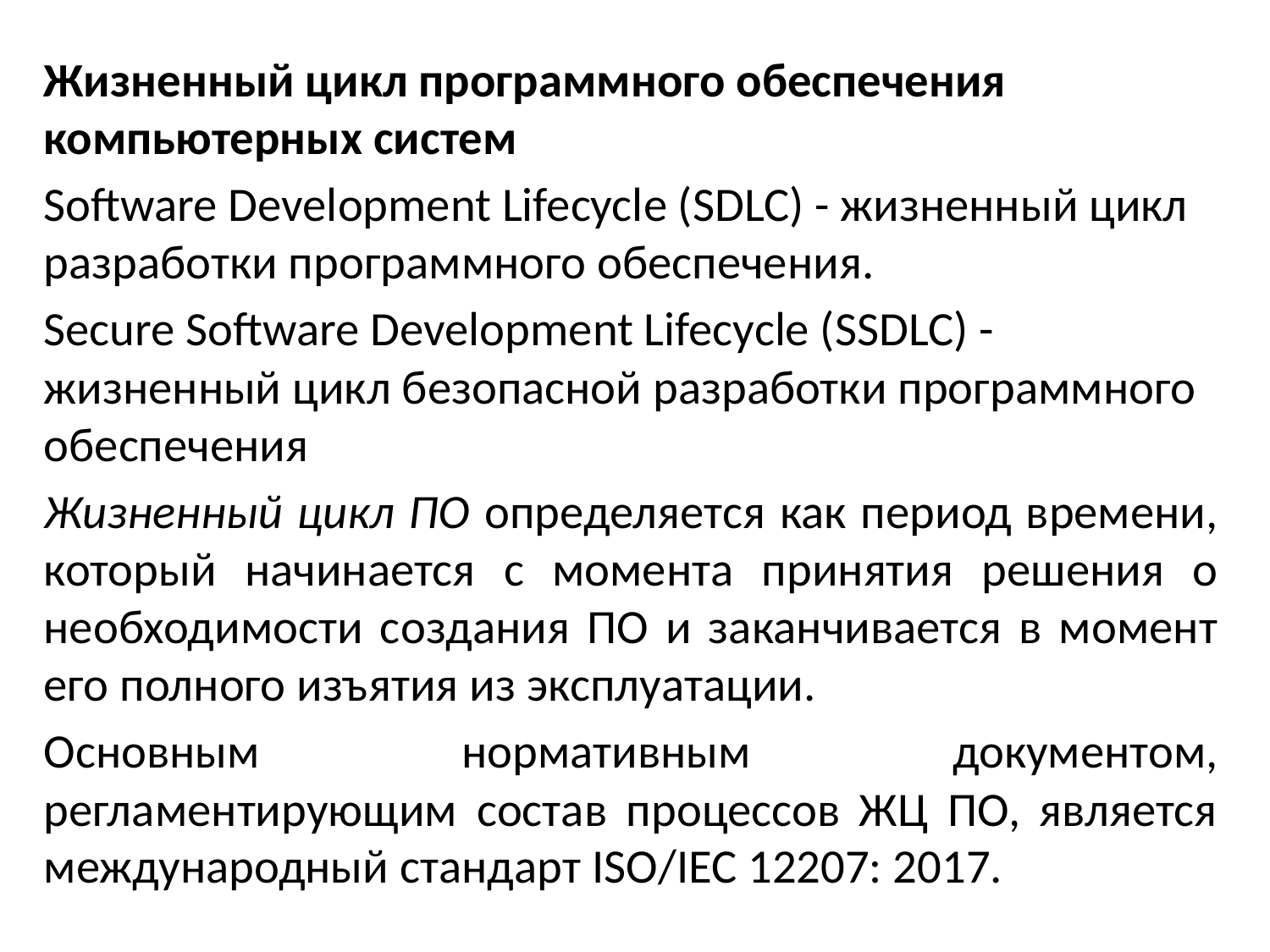

Жизненный цикл программного обеспечения  компьютерных систем
Software Development Lifecycle (SDLC) - жизненный цикл разработки программного обеспечения.
Secure Software Development Lifecycle (SSDLC) - жизненный цикл безопасной разработки программного обеспечения
Жизненный цикл ПО определяется как период времени, который начинается с момента принятия решения о необходимости создания ПО и заканчивается в момент его полного изъятия из эксплуатации.
Основным нормативным документом, регламентирующим состав процессов ЖЦ ПО, является международный стандарт ISO/IEC 12207: 2017.